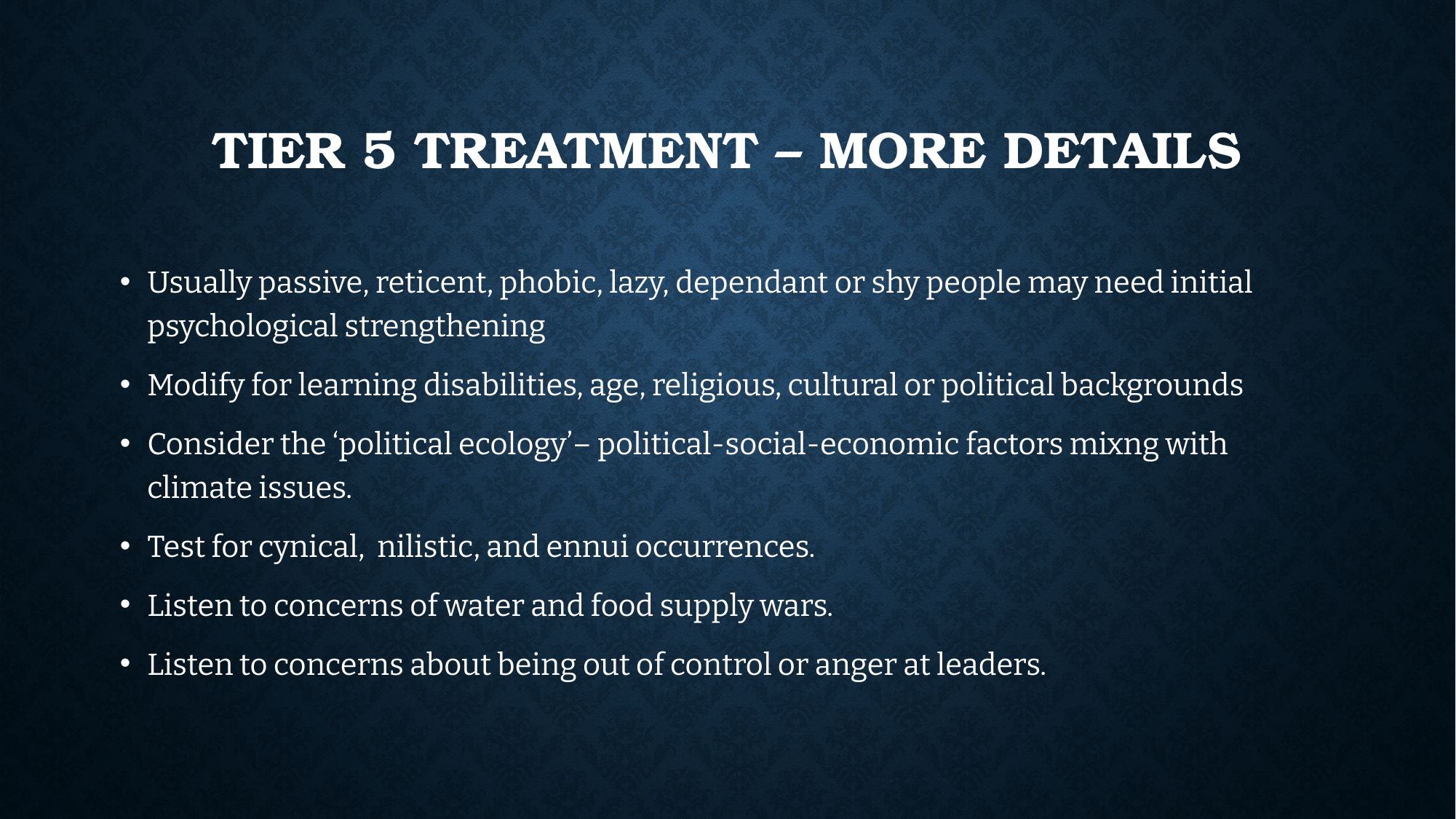

# Tier 5 Treatment – more Details
Usually passive, reticent, phobic, lazy, dependant or shy people may need initial psychological strengthening
Modify for learning disabilities, age, religious, cultural or political backgrounds
Consider the ‘political ecology’– political-social-economic factors mixng with climate issues.
Test for cynical,  nilistic, and ennui occurrences.
Listen to concerns of water and food supply wars.
Listen to concerns about being out of control or anger at leaders.